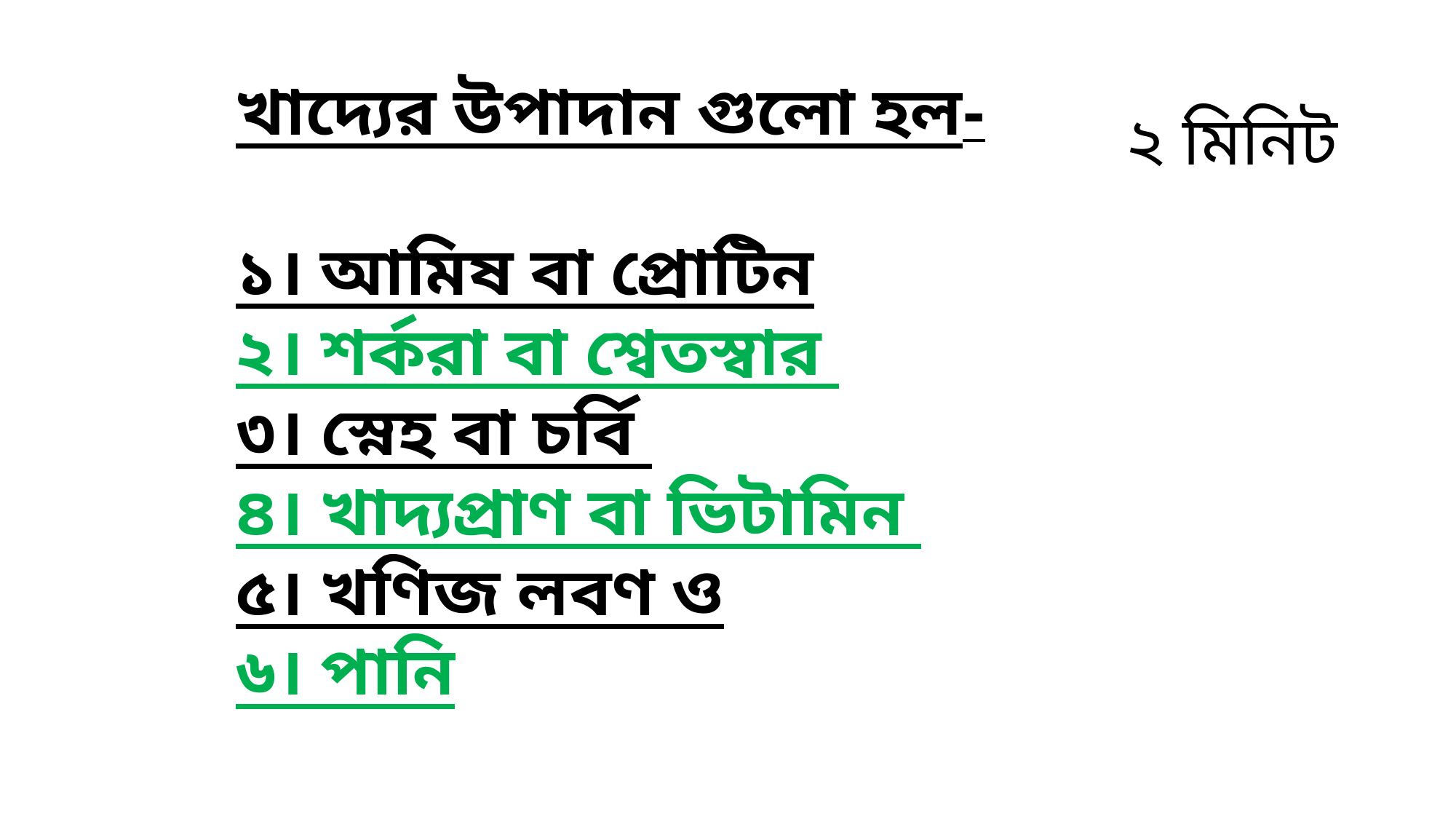

খাদ্যের উপাদান গুলো হল-

১। আমিষ বা প্রোটিন
২। শর্করা বা শ্বেতস্বার
৩। স্নেহ বা চর্বি
৪। খাদ্যপ্রাণ বা ভিটামিন
৫। খণিজ লবণ ও
৬। পানি

২ মিনিট